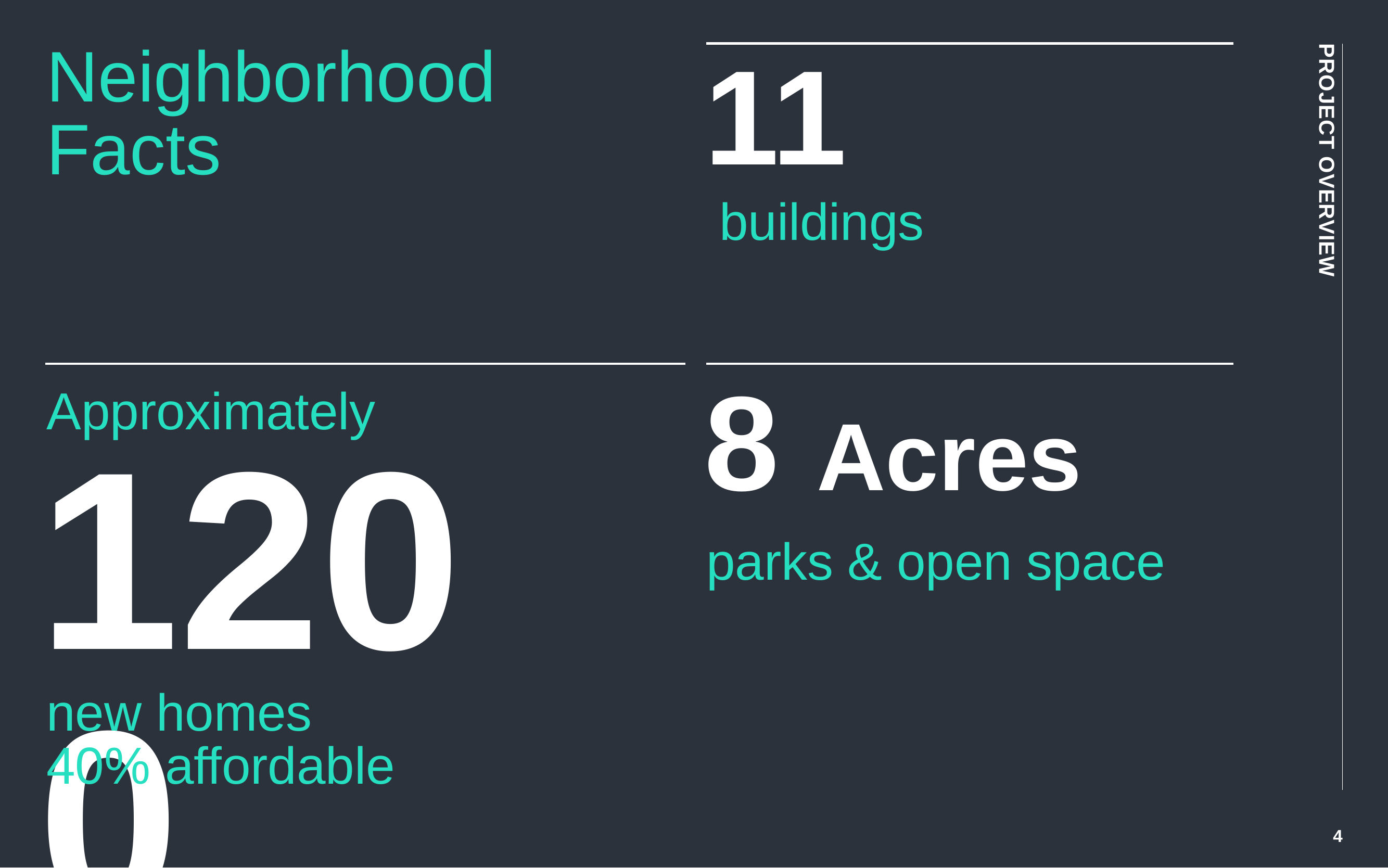

Neighborhood Facts
11
buildings
8 Acres
Approximately
PROJECT OVERVIEW
1200
parks & open space
new homes
40% affordable
4